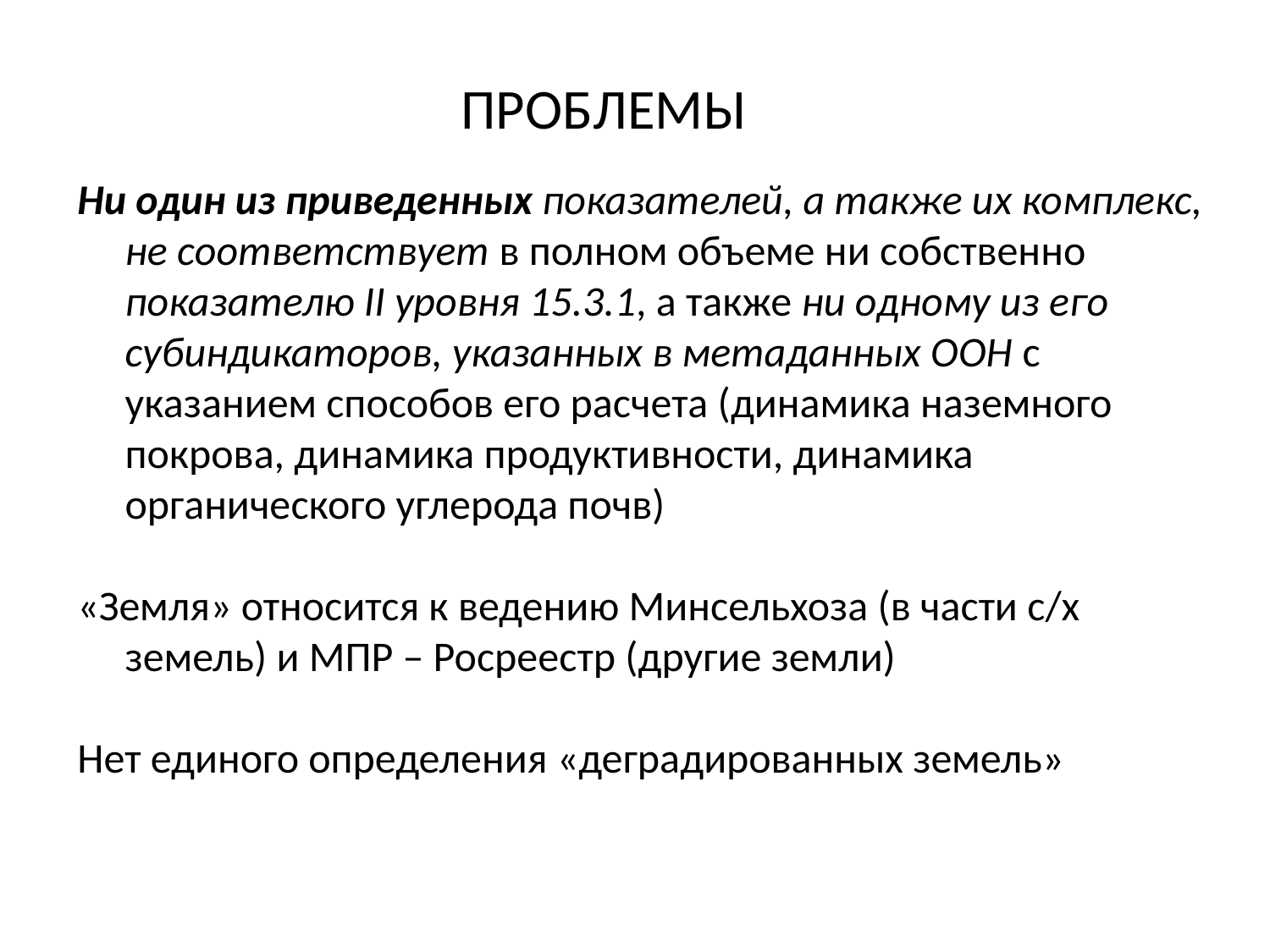

ПРОБЛЕМЫ
Ни один из приведенных показателей, а также их комплекс, не соответствует в полном объеме ни собственно показателю II уровня 15.3.1, а также ни одному из его субиндикаторов, указанных в метаданных ООН с указанием способов его расчета (динамика наземного покрова, динамика продуктивности, динамика органического углерода почв)

«Земля» относится к ведению Минсельхоза (в части с/х земель) и МПР – Росреестр (другие земли)

Нет единого определения «деградированных земель»